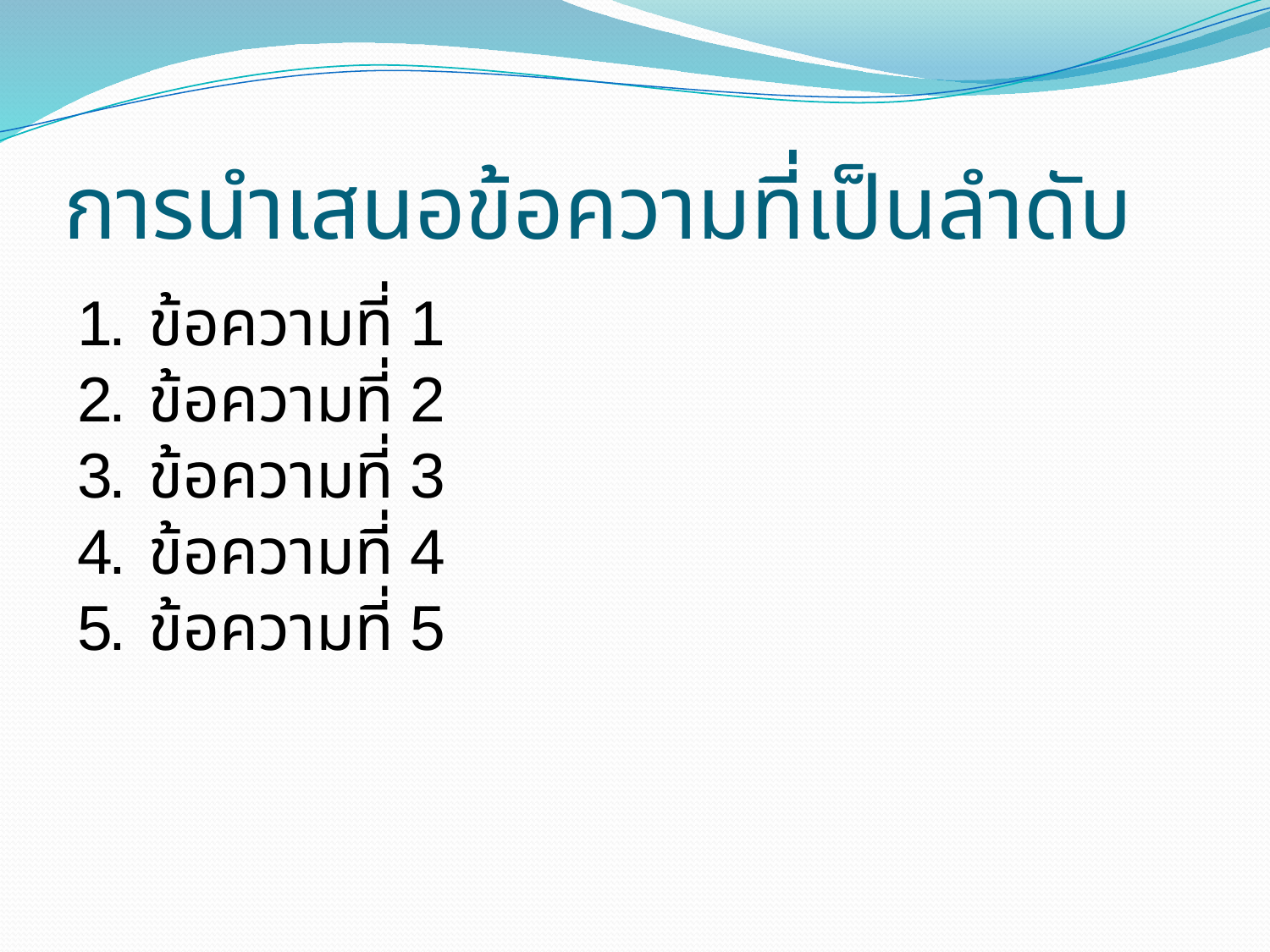

# การนำเสนอข้อความที่เป็นลำดับ
ข้อความที่ 1
ข้อความที่ 2
ข้อความที่ 3
ข้อความที่ 4
ข้อความที่ 5